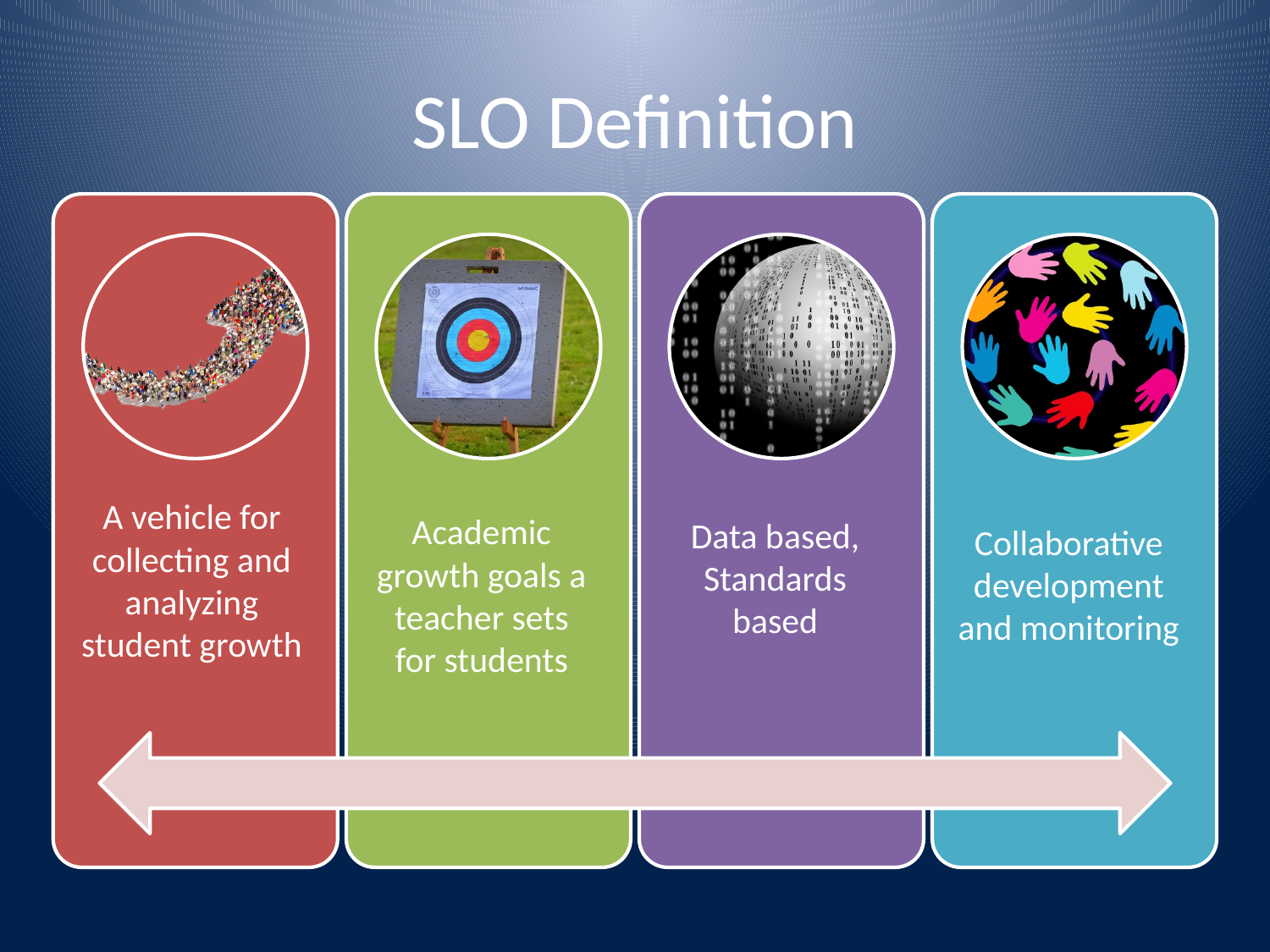

# SLO Definition

A vehicle for collecting and analyzing student growth

Academic growth goals a teacher sets for students

Data based, Standards based

Collaborative development and monitoring